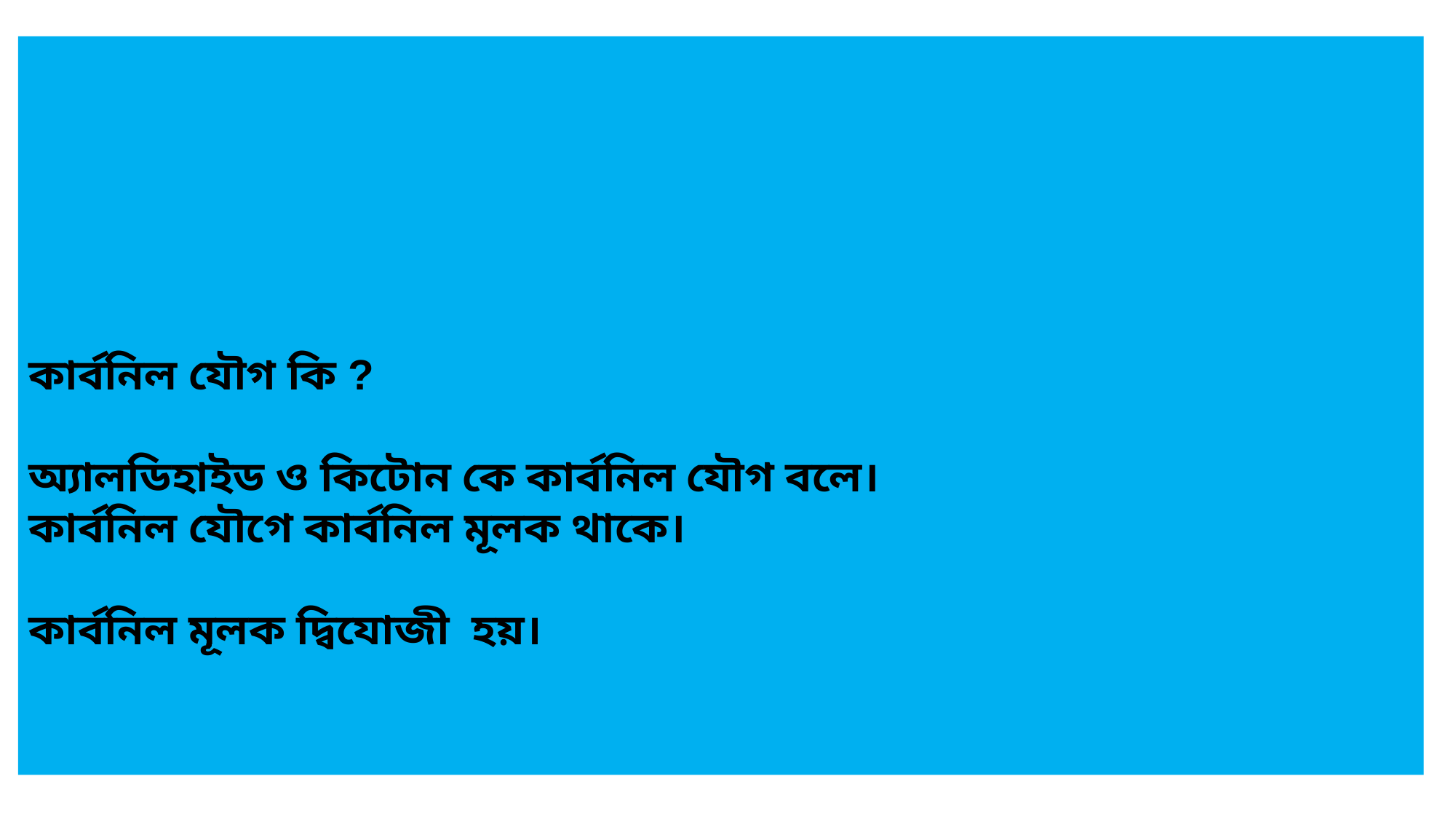

কার্বনিল যৌগ কি ?

অ্যালডিহাইড ও কিটোন কে কার্বনিল যৌগ বলে।
কার্বনিল যৌগে কার্বনিল মূলক থাকে।

কার্বনিল মূলক দ্বিযোজী  হয়।